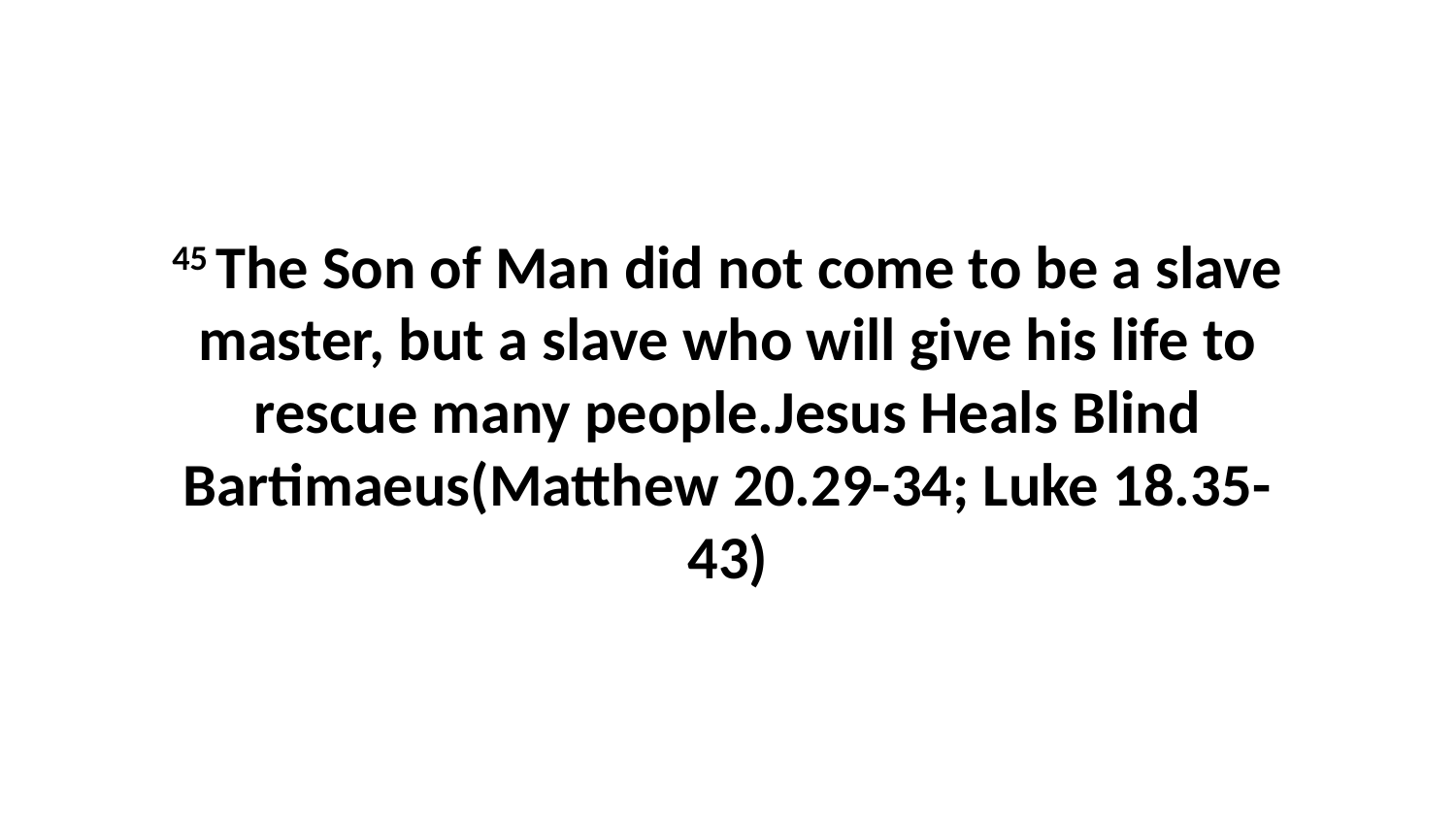

45 The Son of Man did not come to be a slave master, but a slave who will give his life to rescue many people.Jesus Heals Blind Bartimaeus(Matthew 20.29-34; Luke 18.35-43)